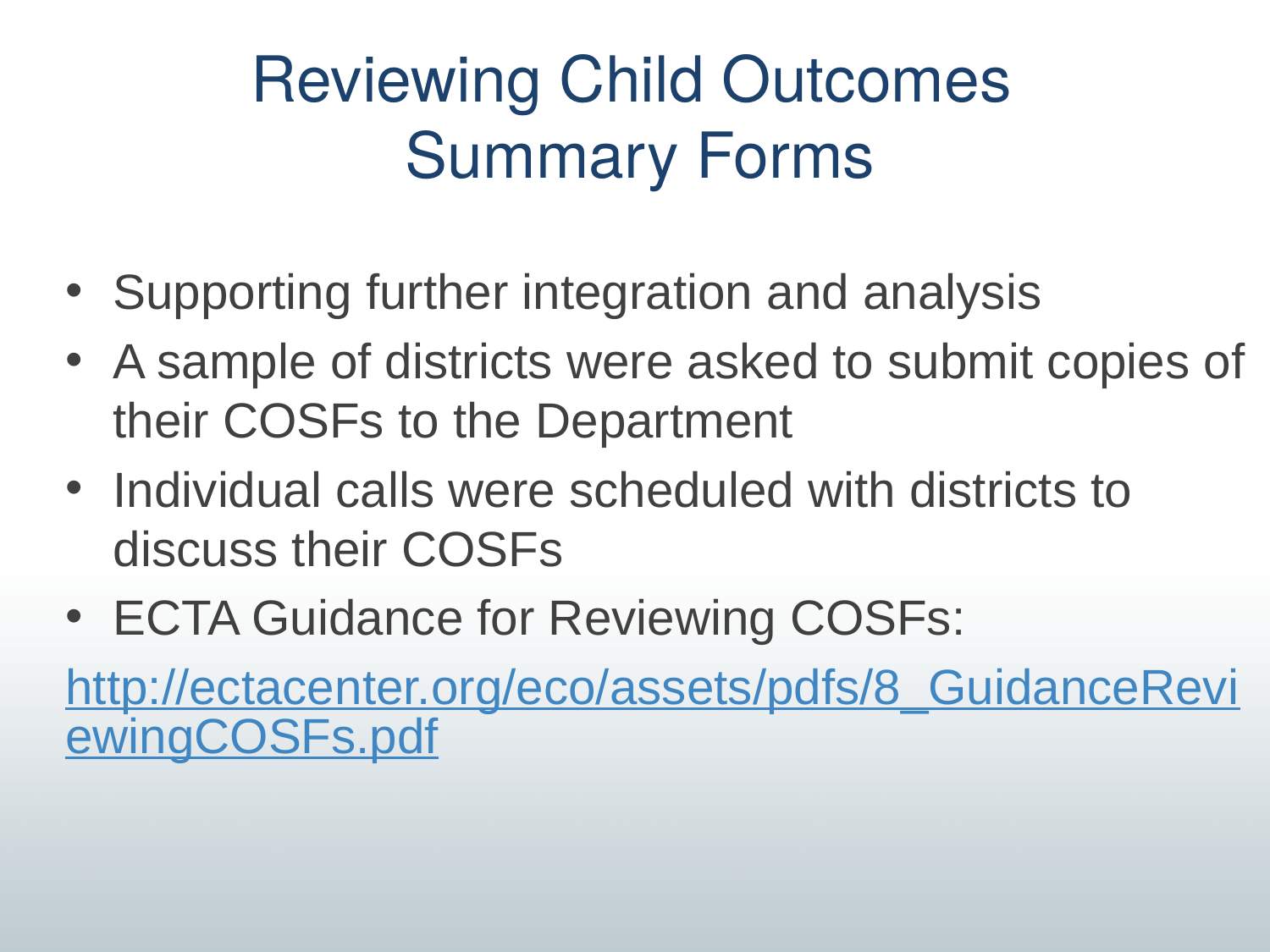

# Reviewing Child Outcomes Summary Forms
Supporting further integration and analysis
A sample of districts were asked to submit copies of their COSFs to the Department
Individual calls were scheduled with districts to discuss their COSFs
ECTA Guidance for Reviewing COSFs:
http://ectacenter.org/eco/assets/pdfs/8_GuidanceReviewingCOSFs.pdf